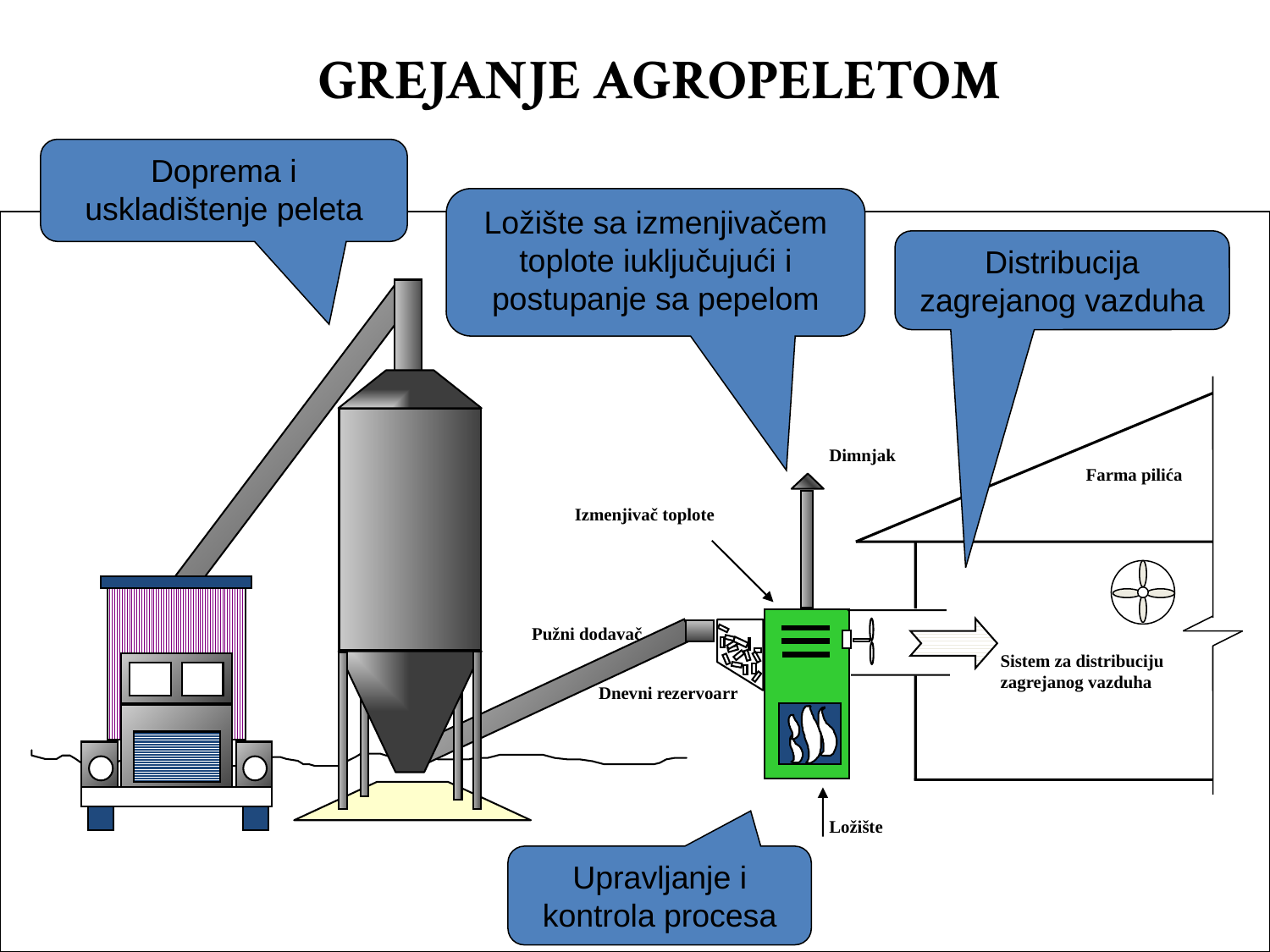

GREJANJE AGROPELETOM
Doprema i uskladištenje peleta
Ložište sa izmenjivačem toplote iuključujući i postupanje sa pepelom

Distribucija zagrejanog vazduha

Dimnjak
Farma pilića

Izmenjivač toplote

Pužni dodavač

Sistem za distribuciju zagrejanog vazduha

Dnevni rezervoarr

Ložište
Upravljanje i kontrola procesa